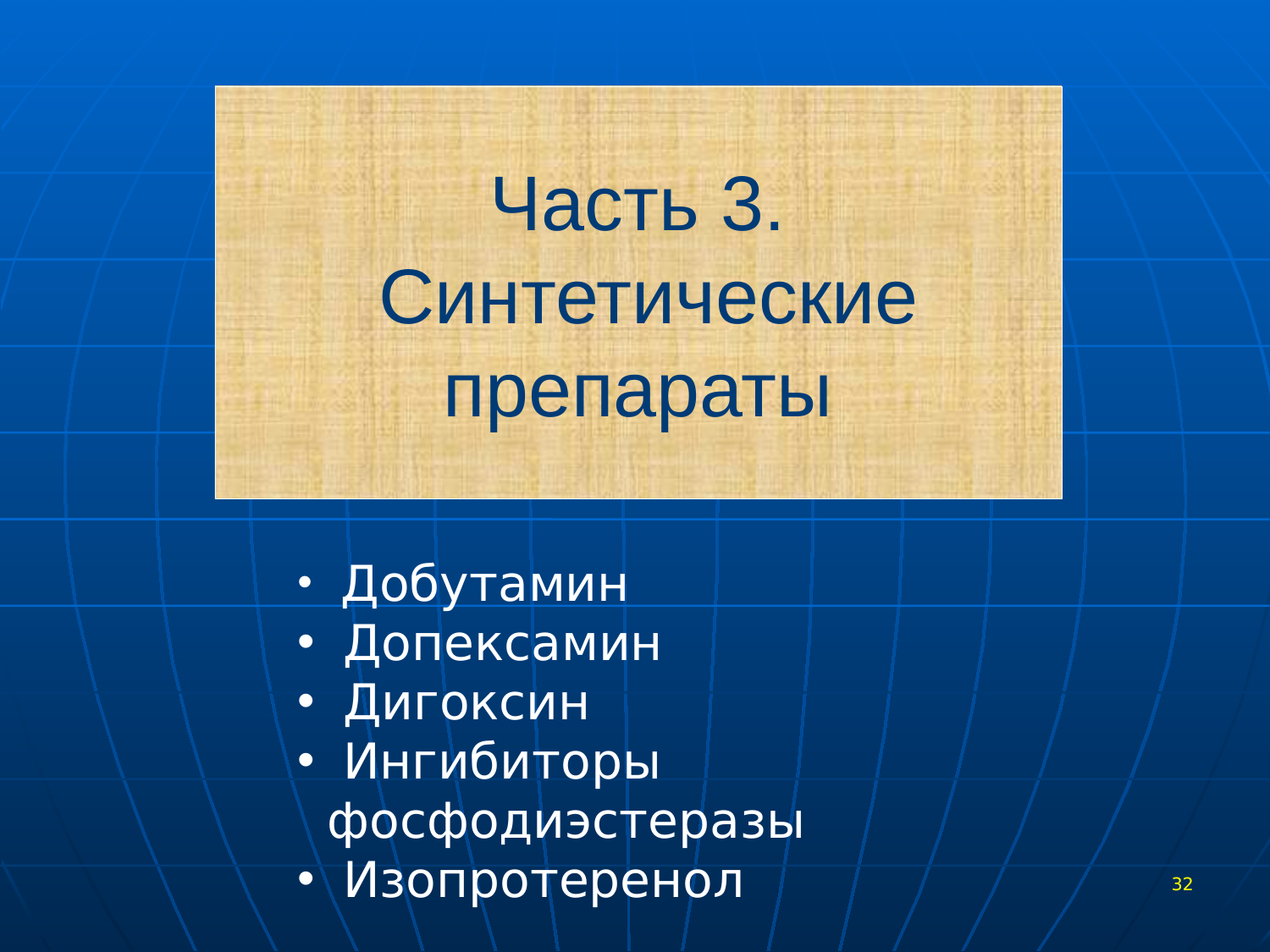

# Часть 3. Синтетические препараты
 Добутамин
 Допексамин
 Дигоксин
 Ингибиторы фосфодиэстеразы
 Изопротеренол
32